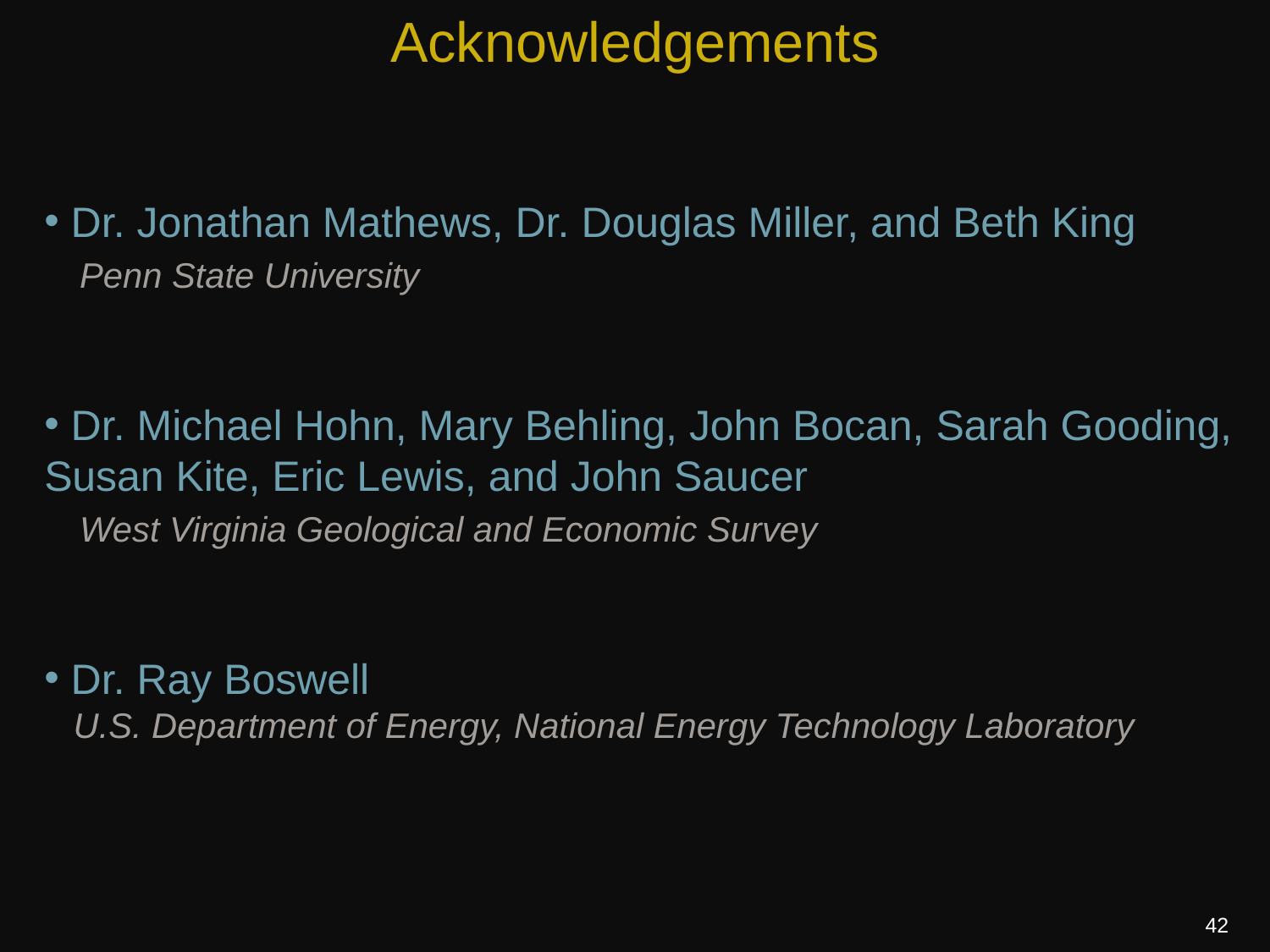

Acknowledgements
 Dr. Jonathan Mathews, Dr. Douglas Miller, and Beth King
   Penn State University

 Dr. Michael Hohn, Mary Behling, John Bocan, Sarah Gooding, Susan Kite, Eric Lewis, and John Saucer
   West Virginia Geological and Economic Survey

 Dr. Ray Boswell
   U.S. Department of Energy, National Energy Technology Laboratory
42